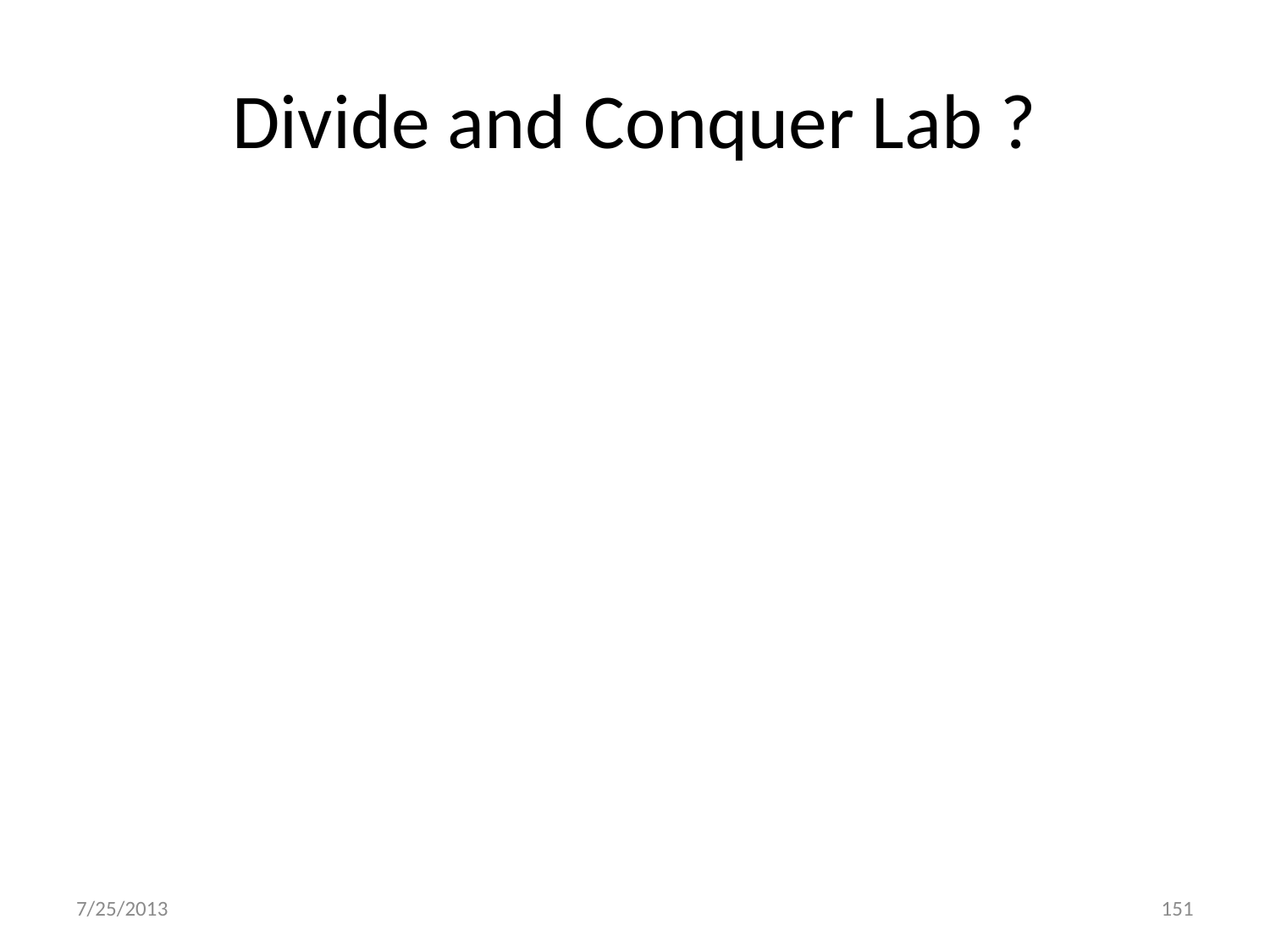

# Divide and Conquer Lab ?

7/25/2013
151